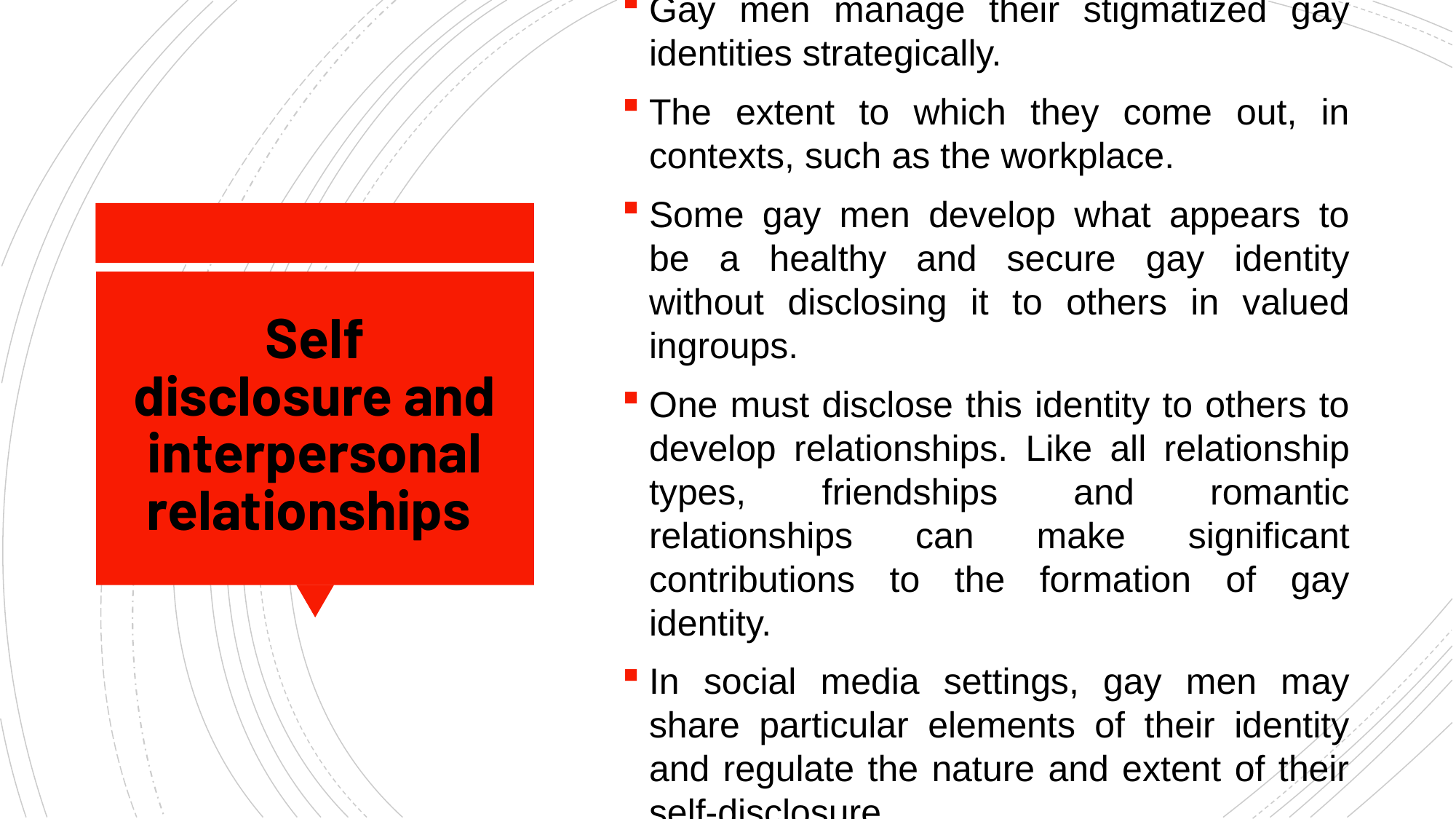

Gay men manage their stigmatized gay identities strategically.
The extent to which they come out, in contexts, such as the workplace.
Some gay men develop what appears to be a healthy and secure gay identity without disclosing it to others in valued ingroups.
One must disclose this identity to others to develop relationships. Like all relationship types, friendships and romantic relationships can make significant contributions to the formation of gay identity.
In social media settings, gay men may share particular elements of their identity and regulate the nature and extent of their self-disclosure
# Self disclosure and interpersonal relationships